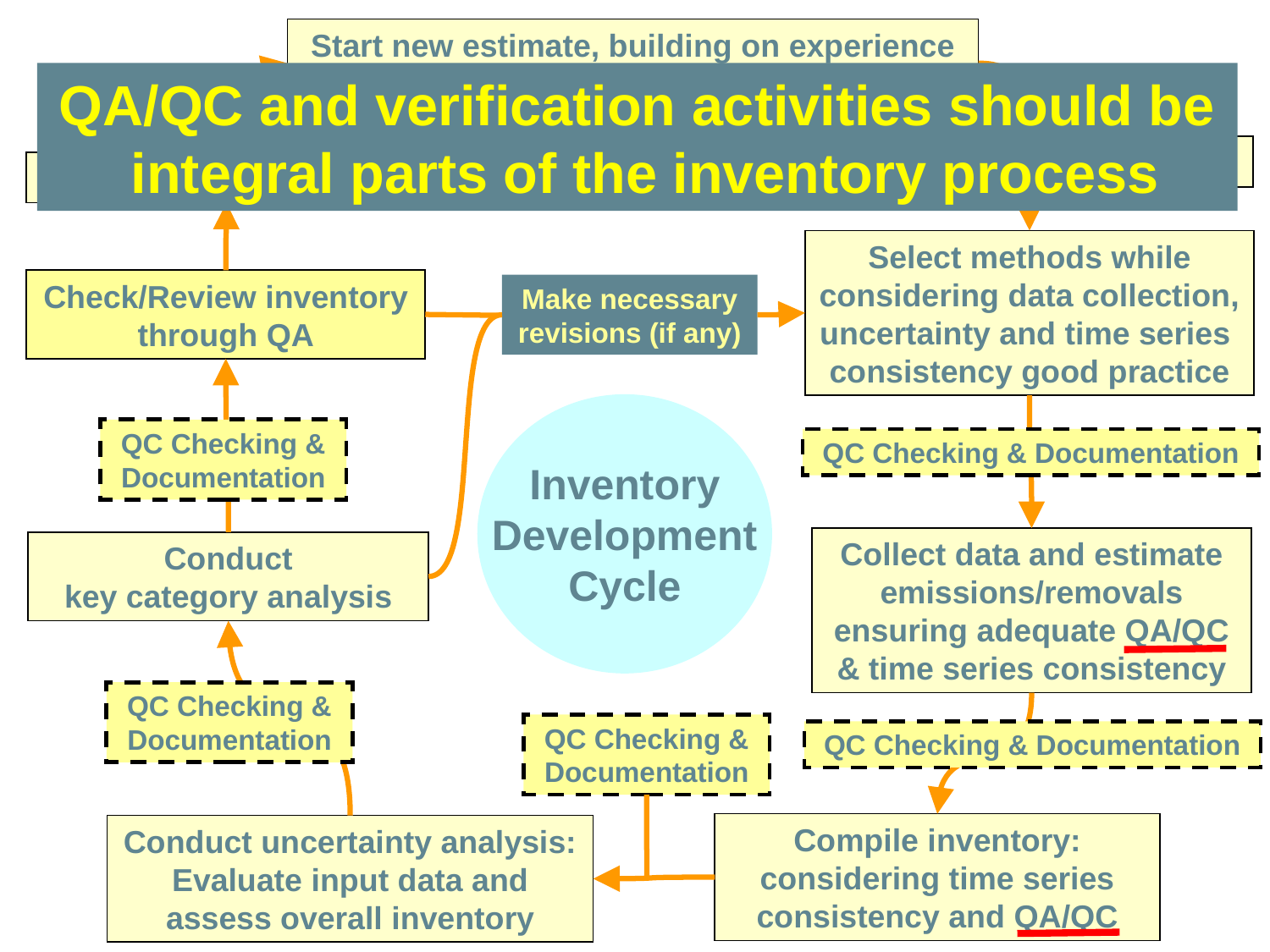

Start new estimate, building on experience
 of previous inventories (if available)
QA/QC and verification activities should be
 integral parts of the inventory process
Identify key categories
Report inventory
Select methods while
considering data collection,
uncertainty and time series
consistency good practice
Check/Review inventory
through QA
Make necessary
revisions (if any)
Inventory
Development
Cycle
QC Checking &
Documentation
QC Checking & Documentation
Collect data and estimate
emissions/removals
ensuring adequate QA/QC
& time series consistency
Conduct
key category analysis

QC Checking &
Documentation
QC Checking &
Documentation
QC Checking & Documentation
Compile inventory:
considering time series
consistency and QA/QC
Conduct uncertainty analysis:
Evaluate input data and
assess overall inventory